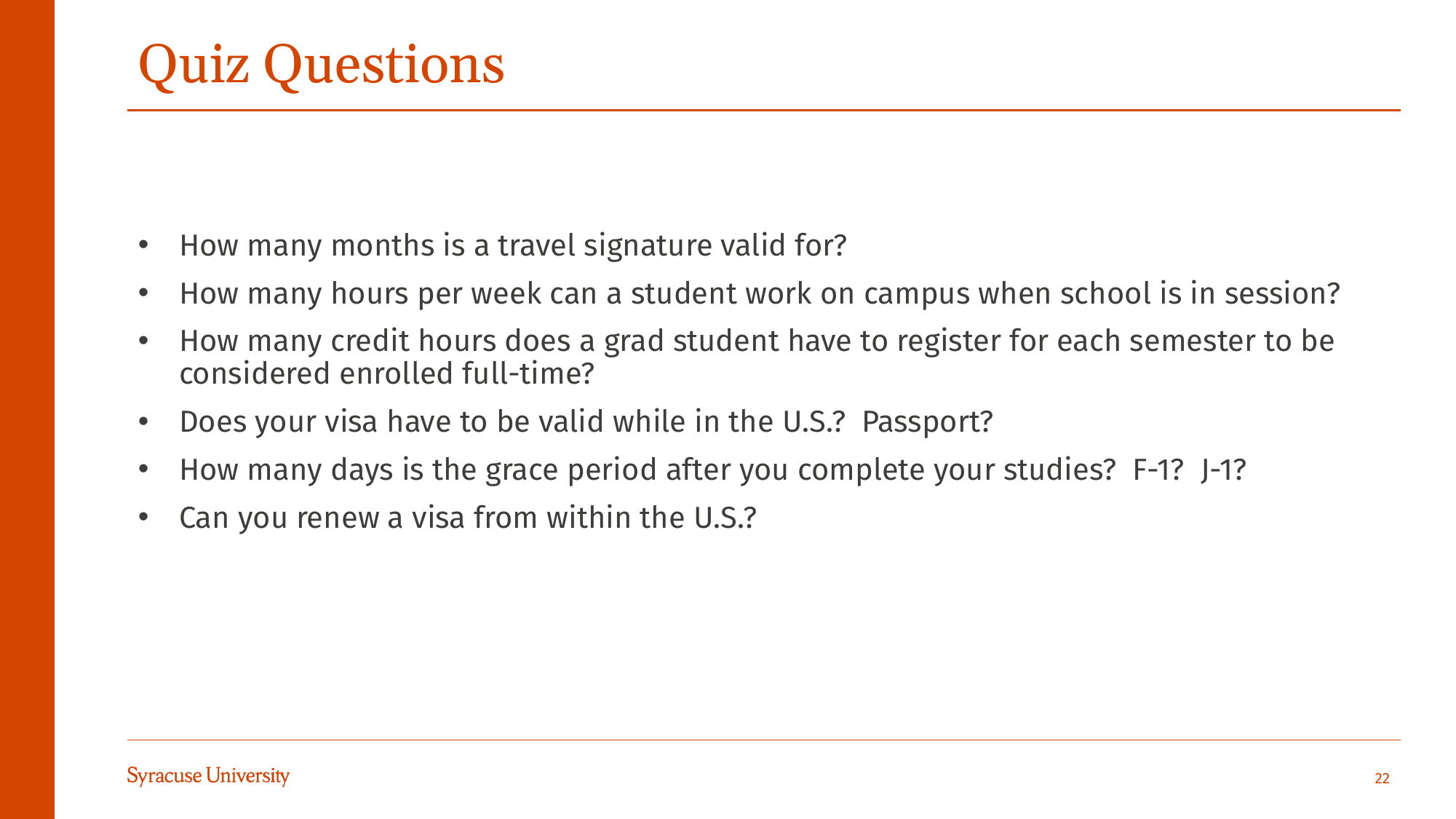

# Quiz Questions
How many months is a travel signature valid for?
How many hours per week can a student work on campus when school is in session?
How many credit hours does a grad student have to register for each semester to be considered enrolled full-time?
Does your visa have to be valid while in the U.S.?  Passport?
How many days is the grace period after you complete your studies?  F-1?  J-1?
Can you renew a visa from within the U.S.?

22